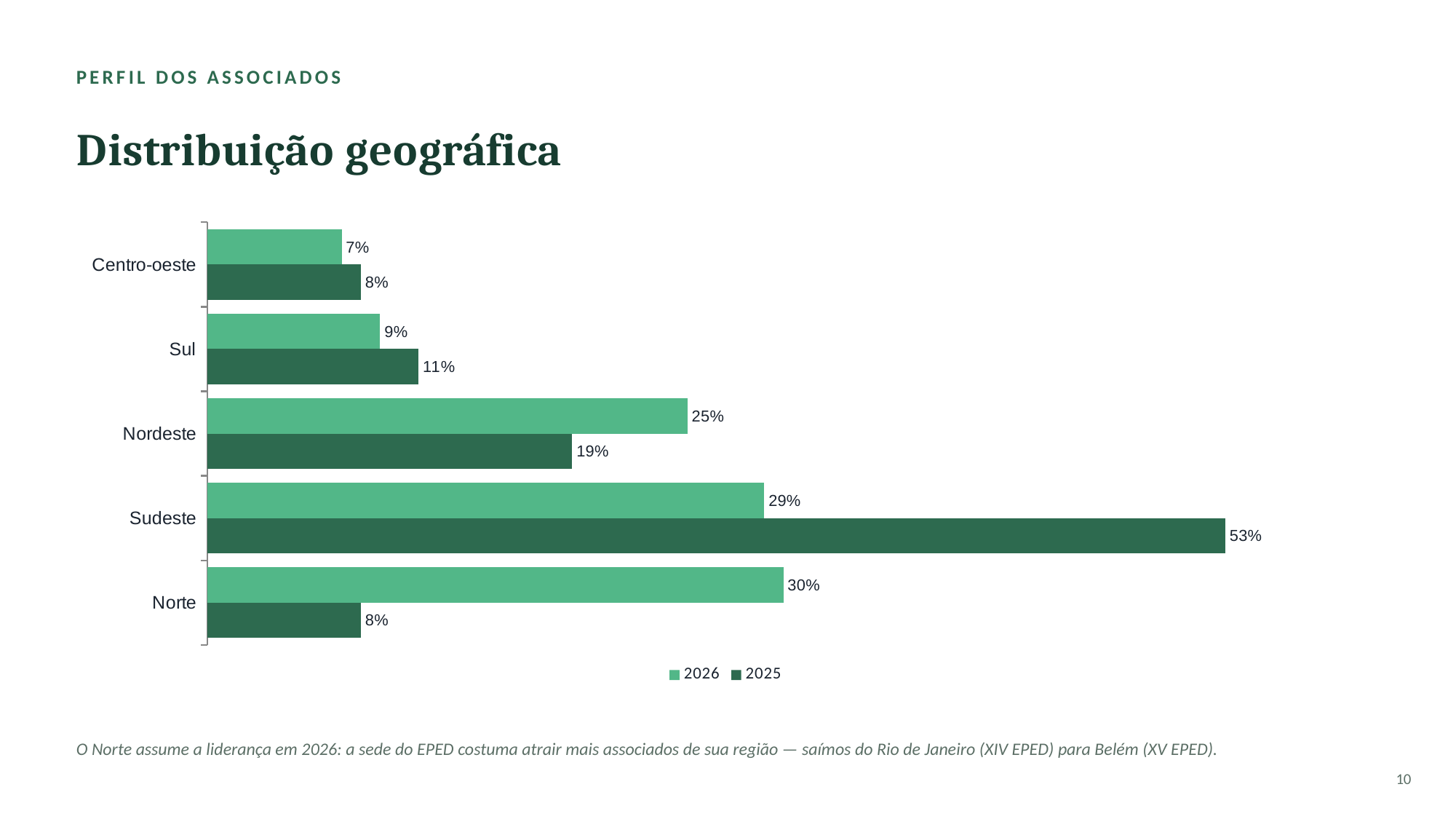

PERFIL DOS ASSOCIADOS
Distribuição geográfica

### Chart

| Category | 2025 | 2026 |
|---|---|---|
| Norte | 8.0 | 30.0 |
| Sudeste | 53.0 | 29.0 |
| Nordeste | 19.0 | 25.0 |
| Sul | 11.0 | 9.0 |
| Centro-oeste | 8.0 | 7.0 |
O Norte assume a liderança em 2026: a sede do EPED costuma atrair mais associados de sua região — saímos do Rio de Janeiro (XIV EPED) para Belém (XV EPED).
10